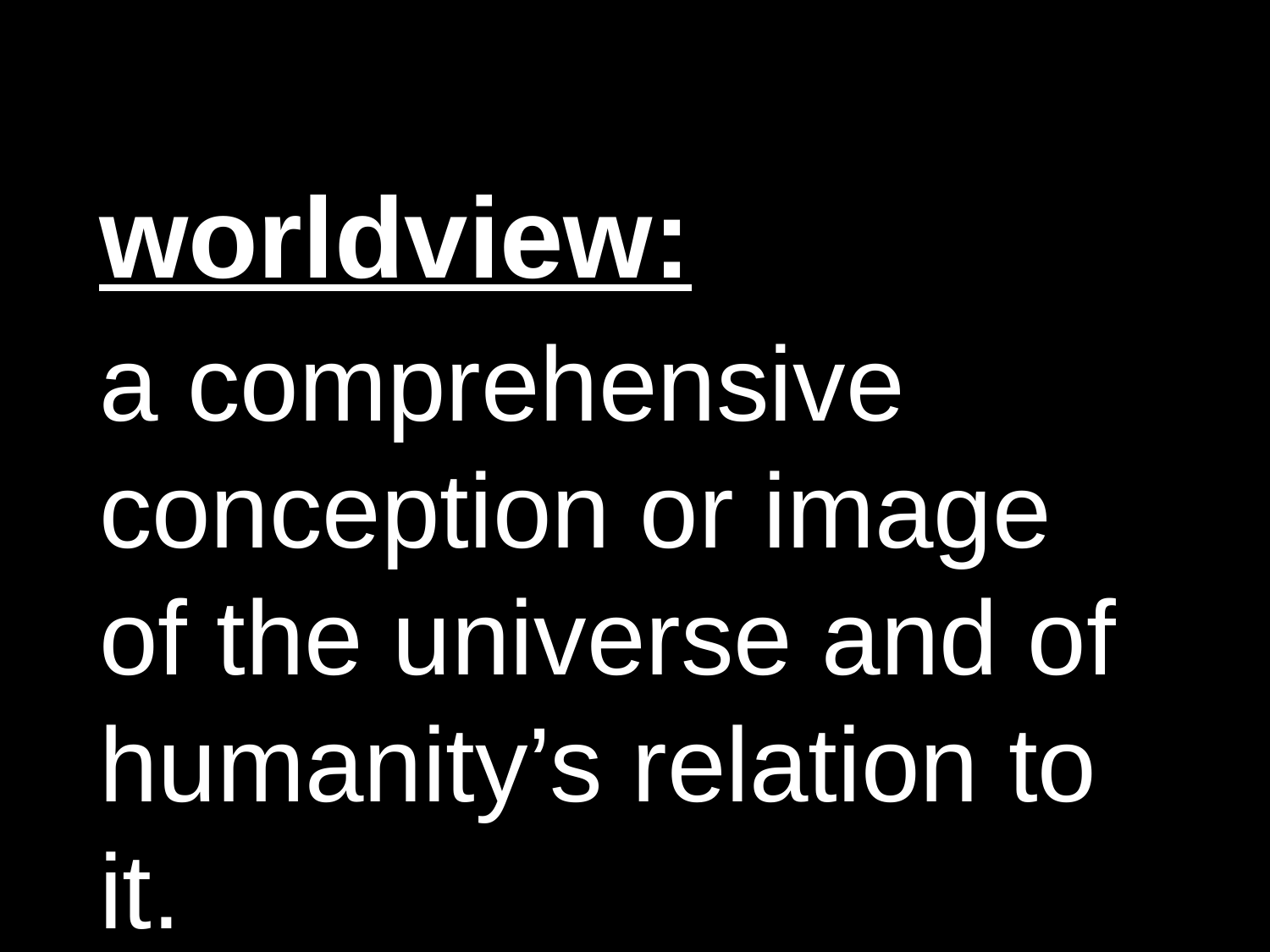

worldview:
a comprehensive conception or image of the universe and of humanity’s relation to it.